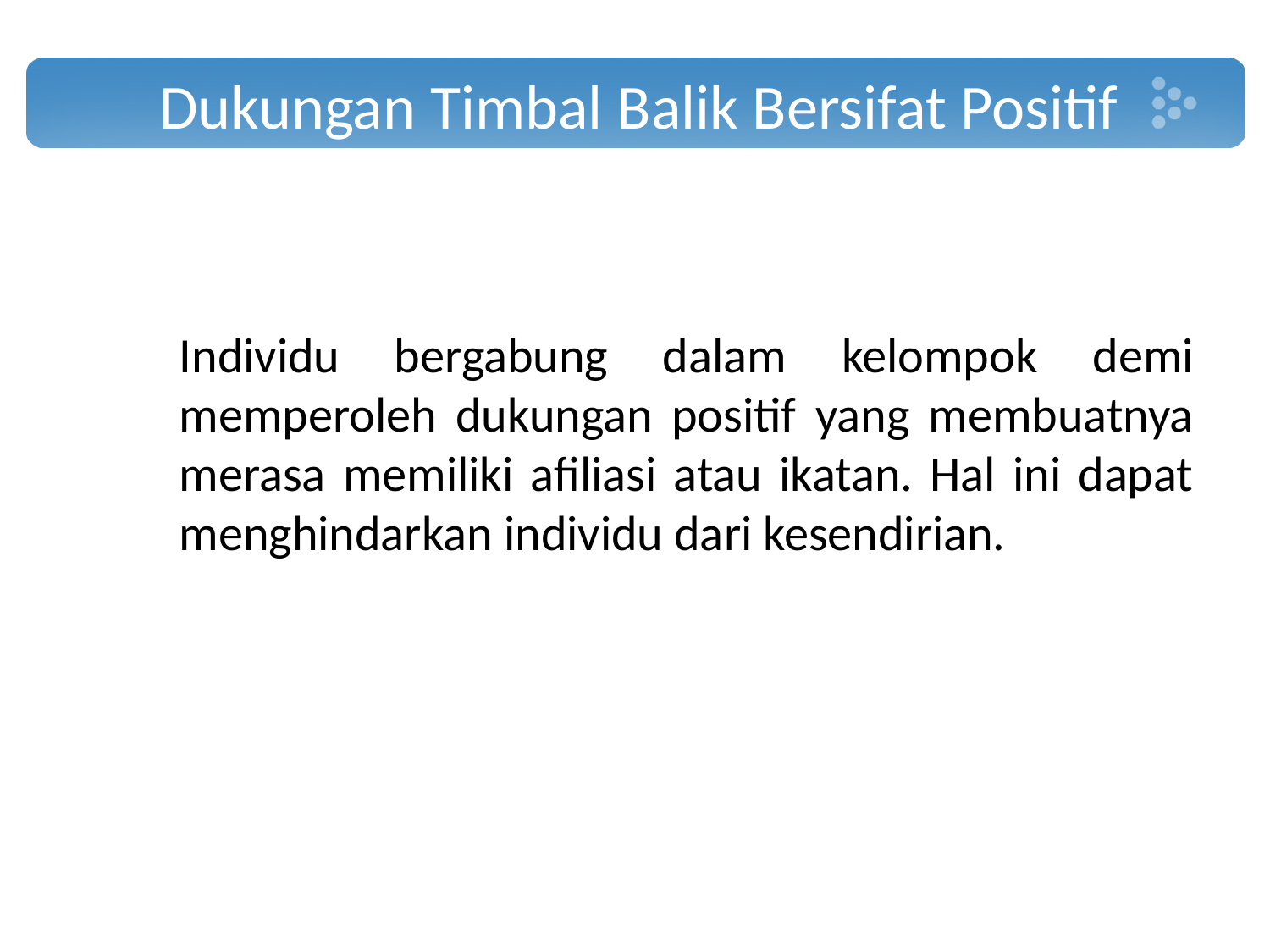

# Dukungan Timbal Balik Bersifat Positif
	Individu bergabung dalam kelompok demi memperoleh dukungan positif yang membuatnya merasa memiliki afiliasi atau ikatan. Hal ini dapat menghindarkan individu dari kesendirian.